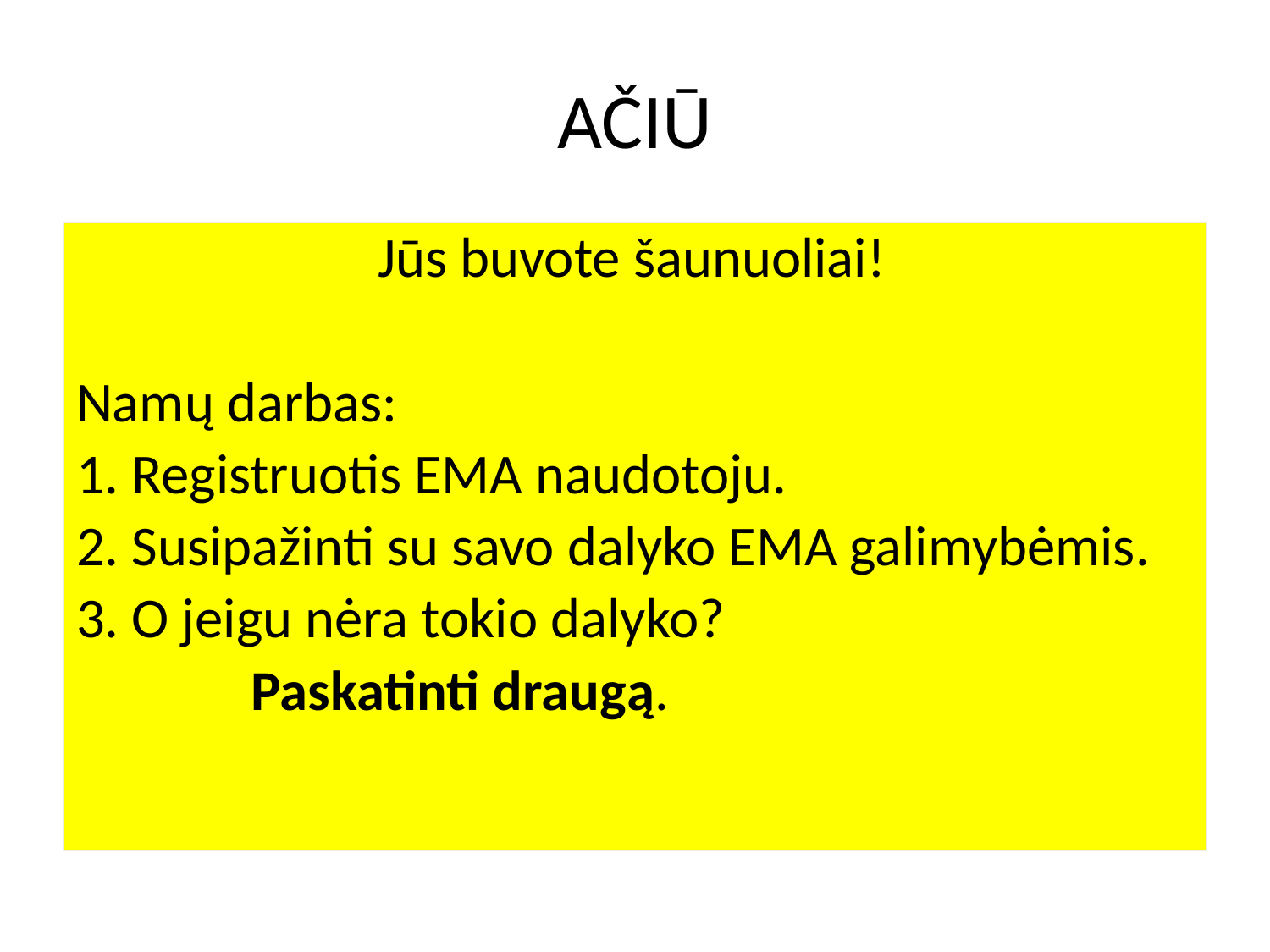

# AČIŪ
			Jūs buvote šaunuoliai!

Namų darbas:
1. Registruotis EMA naudotoju.
2. Susipažinti su savo dalyko EMA galimybėmis.
3. O jeigu nėra tokio dalyko?
		Paskatinti draugą.